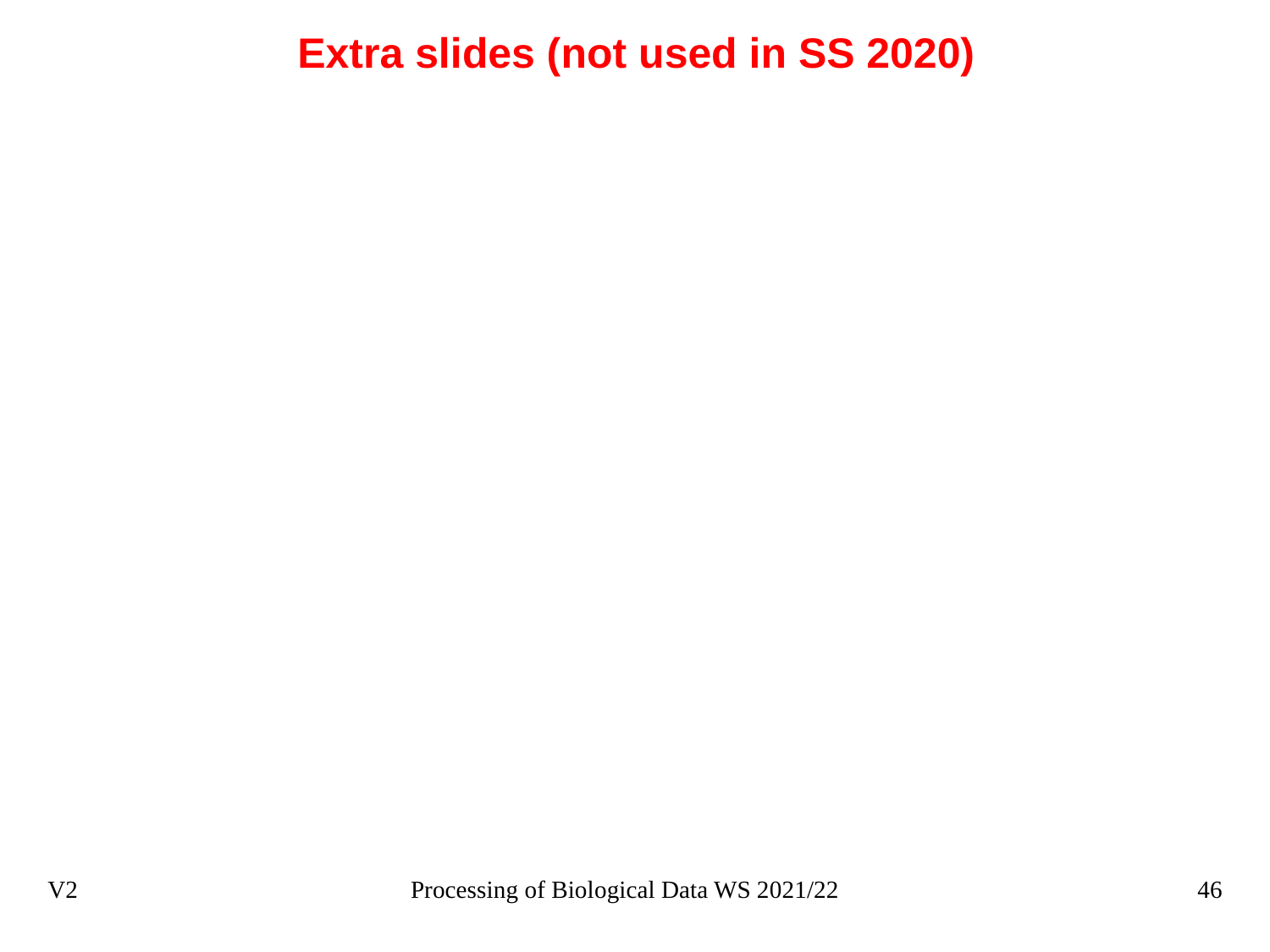

# Extra slides (not used in SS 2020)
V2
Processing of Biological Data WS 2021/22
46